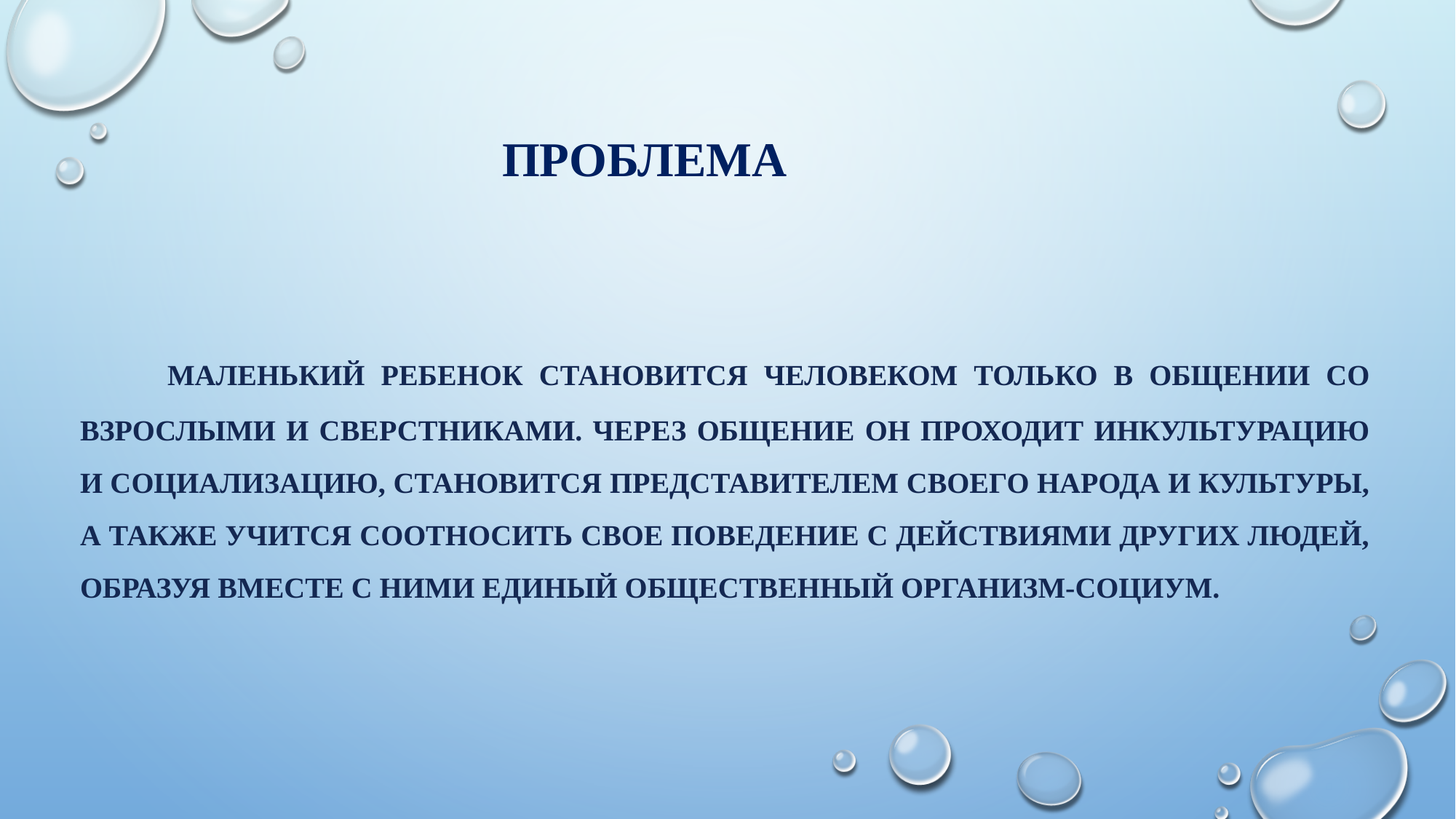

ПРОБЛЕМА
# Маленький ребенок становится человеком только в общении со взрослыми и сверстниками. Через общение он проходит инкультурацию и социализацию, становится представителем своего народа и культуры, а также учится соотносить свое поведение с действиями других людей, образуя вместе с ними единый общественный организм-социум.